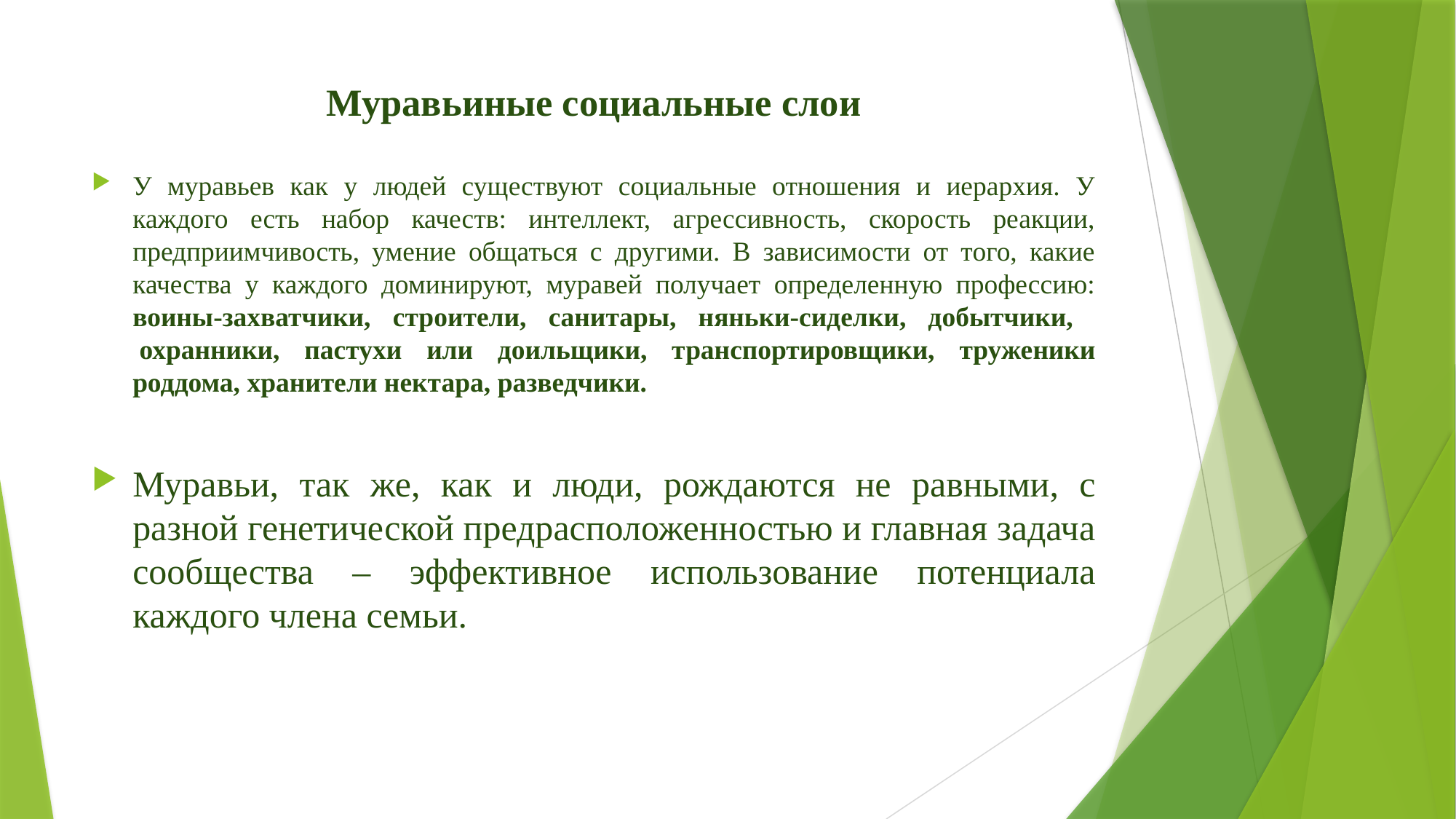

# Муравьиные социальные слои
У муравьев как у людей существуют социальные отношения и иерархия. У каждого есть набор качеств: интеллект, агрессивность, скорость реакции, предприимчивость, умение общаться с другими. В зависимости от того, какие качества у каждого доминируют, муравей получает определенную профессию: воины-захватчики, строители, санитары, няньки-сиделки, добытчики,   охранники, пастухи или доильщики, транспортировщики, труженики роддома, хранители нектара, разведчики.

Муравьи, так же, как и люди, рождаются не равными, с разной генетической предрасположенностью и главная задача сообщества – эффективное использование потенциала каждого члена семьи.